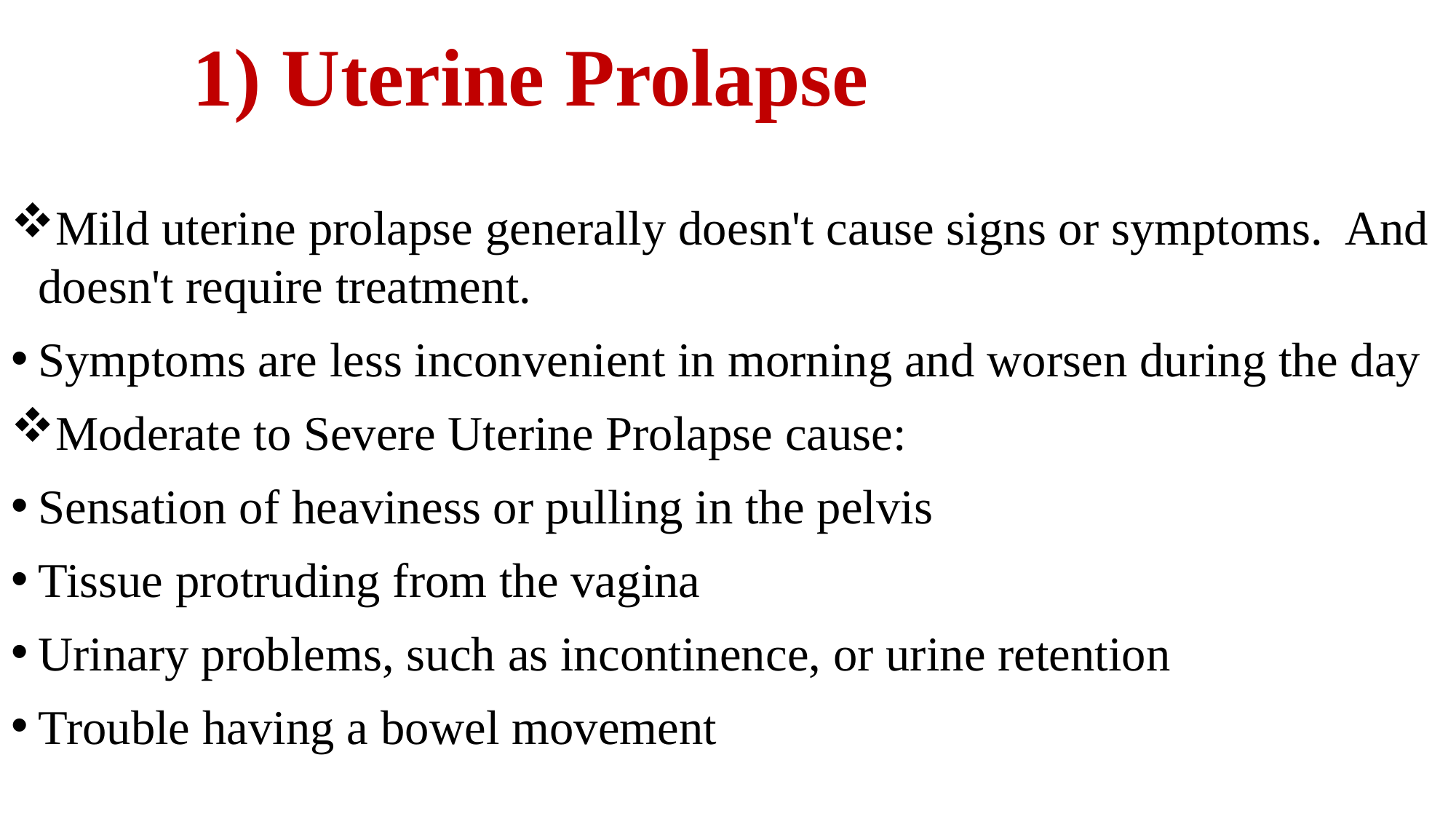

# 1) Uterine Prolapse
Mild uterine prolapse generally doesn't cause signs or symptoms.  And doesn't require treatment.
Symptoms are less inconvenient in morning and worsen during the day
Moderate to Severe Uterine Prolapse cause:
Sensation of heaviness or pulling in the pelvis
Tissue protruding from the vagina
Urinary problems, such as incontinence, or urine retention
Trouble having a bowel movement